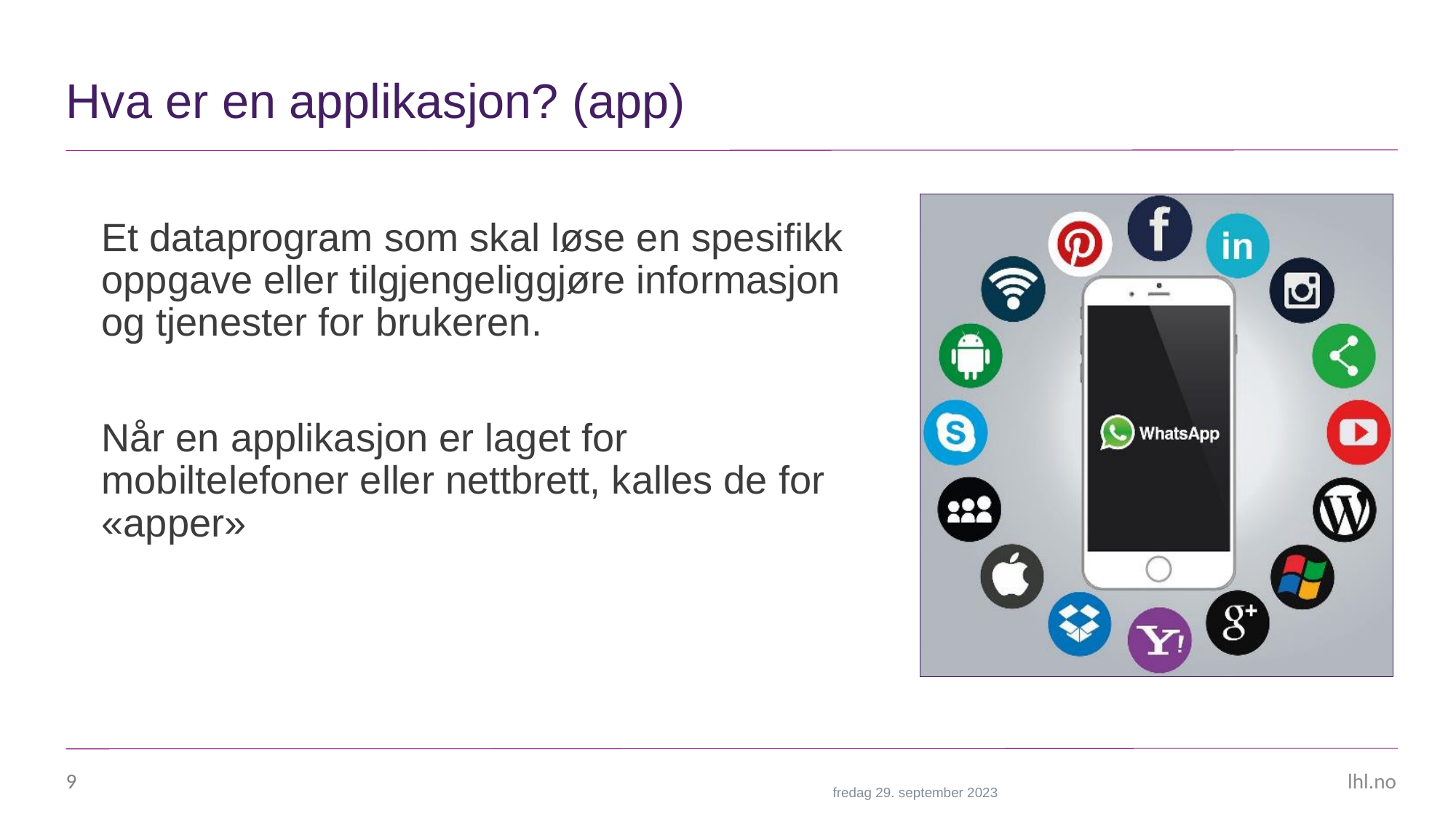

# Hva er en applikasjon? (app)

Et dataprogram som skal løse en spesifikk oppgave eller tilgjengeliggjøre informasjon og tjenester for brukeren.

Når en applikasjon er laget for mobiltelefoner eller nettbrett, kalles de for «apper»

9

fredag 29. september 2023